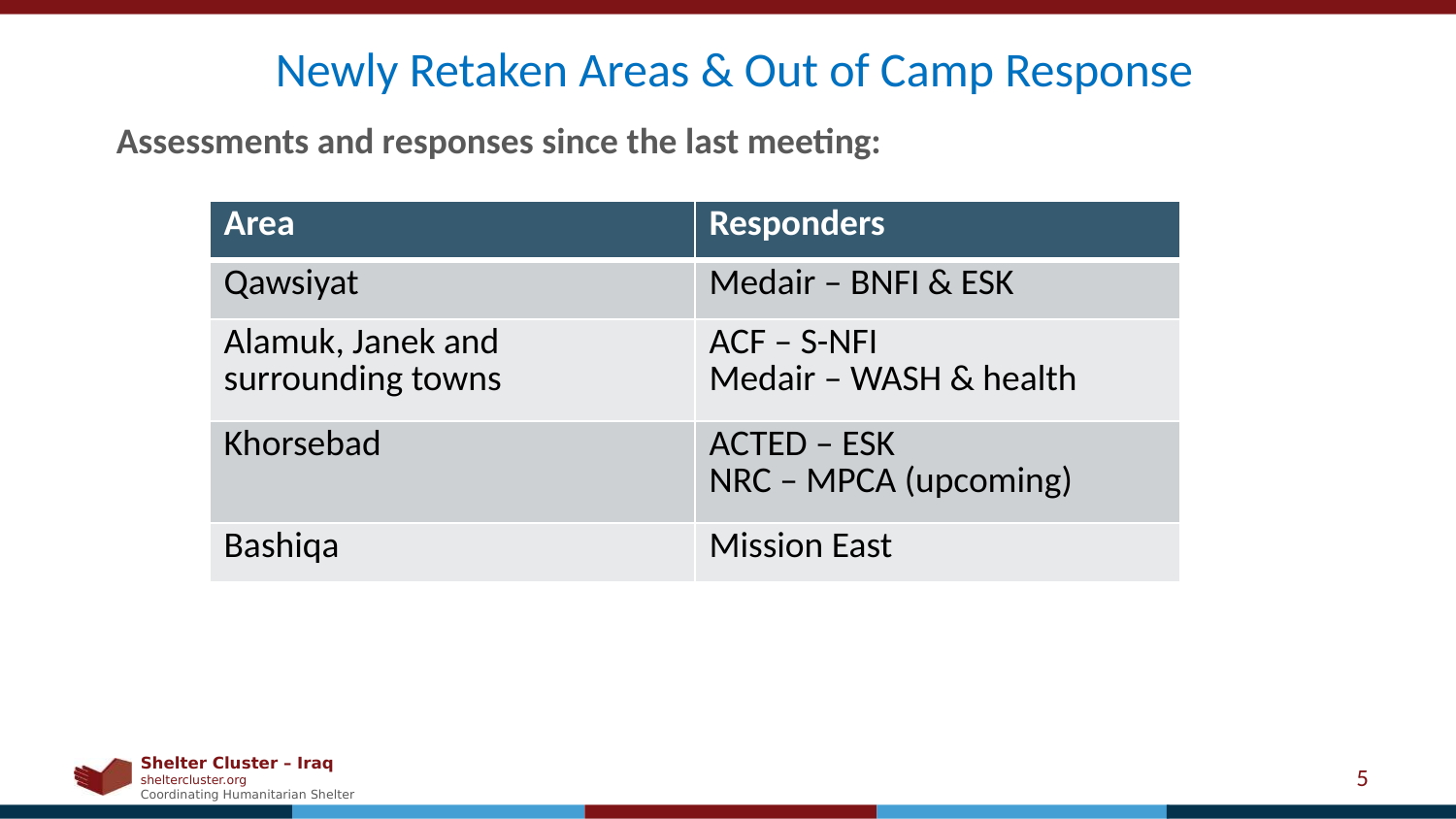

Newly Retaken Areas & Out of Camp Response
Assessments and responses since the last meeting:
| Area | Responders |
| --- | --- |
| Qawsiyat | Medair – BNFI & ESK |
| Alamuk, Janek and surrounding towns | ACF – S-NFI Medair – WASH & health |
| Khorsebad | ACTED – ESK NRC – MPCA (upcoming) |
| Bashiqa | Mission East |
5